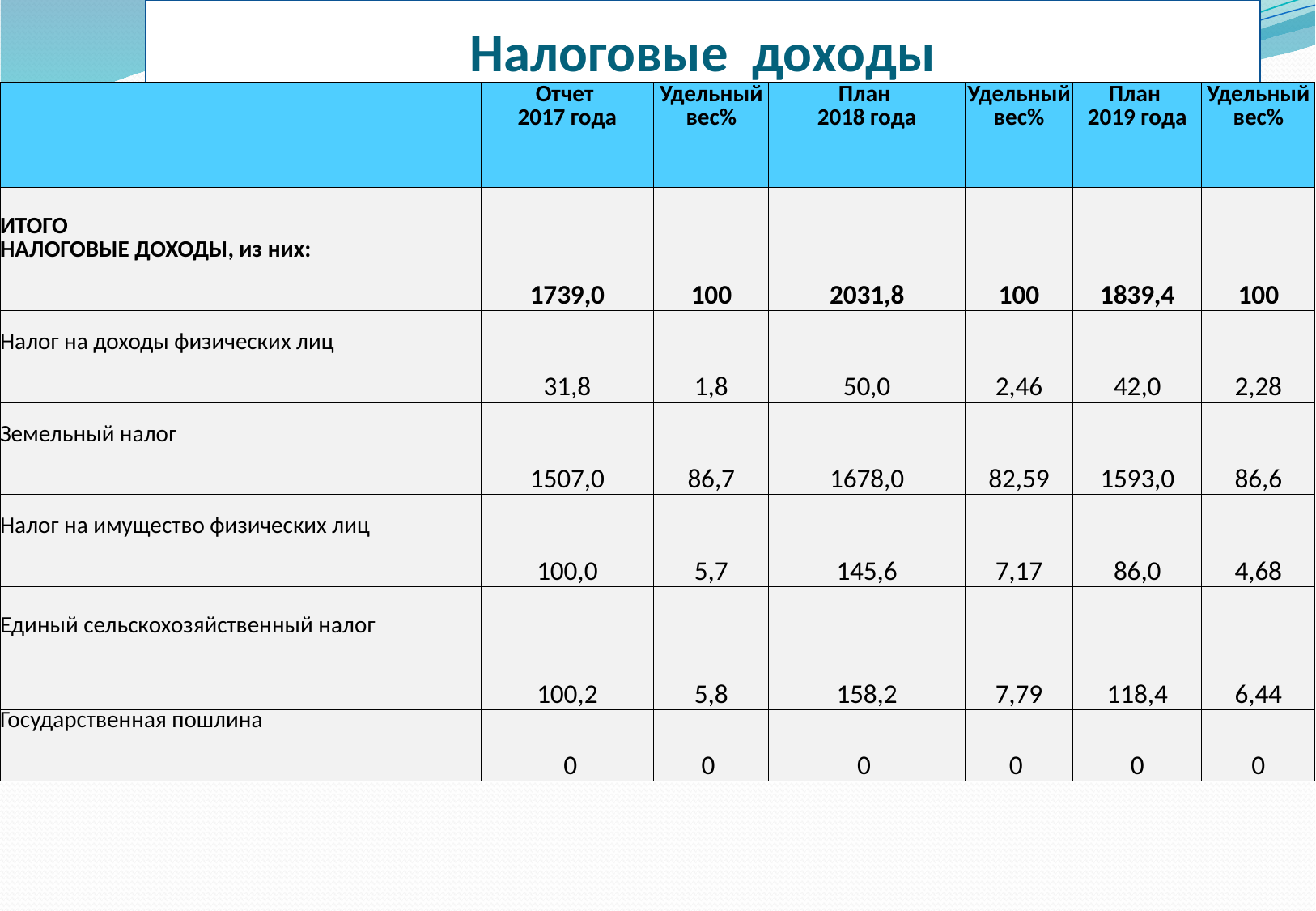

# Налоговые  доходы
|  | Отчет 2017 года | Удельный вес% | План 2018 года | Удельный вес% | План 2019 года | Удельный вес% |
| --- | --- | --- | --- | --- | --- | --- |
| ИТОГО НАЛОГОВЫЕ ДОХОДЫ, из них: | 1739,0 | 100 | 2031,8 | 100 | 1839,4 | 100 |
| Налог на доходы физических лиц | 31,8 | 1,8 | 50,0 | 2,46 | 42,0 | 2,28 |
| Земельный налог | 1507,0 | 86,7 | 1678,0 | 82,59 | 1593,0 | 86,6 |
| Налог на имущество физических лиц | 100,0 | 5,7 | 145,6 | 7,17 | 86,0 | 4,68 |
| Единый сельскохозяйственный налог | 100,2 | 5,8 | 158,2 | 7,79 | 118,4 | 6,44 |
| Государственная пошлина | 0 | 0 | 0 | 0 | 0 | 0 |